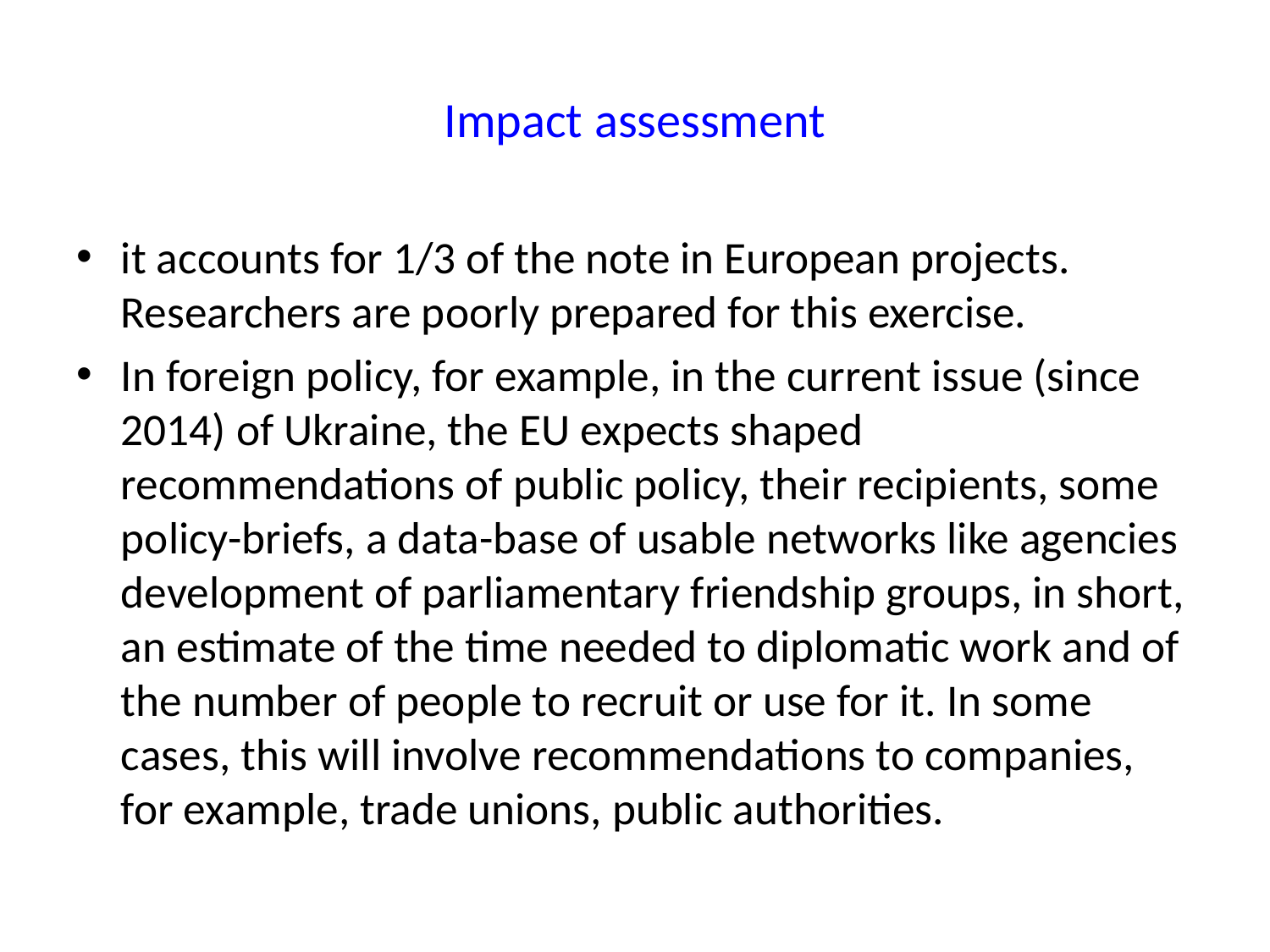

# Impact assessment
it accounts for 1/3 of the note in European projects. Researchers are poorly prepared for this exercise.
In foreign policy, for example, in the current issue (since 2014) of Ukraine, the EU expects shaped recommendations of public policy, their recipients, some policy-briefs, a data-base of usable networks like agencies development of parliamentary friendship groups, in short, an estimate of the time needed to diplomatic work and of the number of people to recruit or use for it. In some cases, this will involve recommendations to companies, for example, trade unions, public authorities.